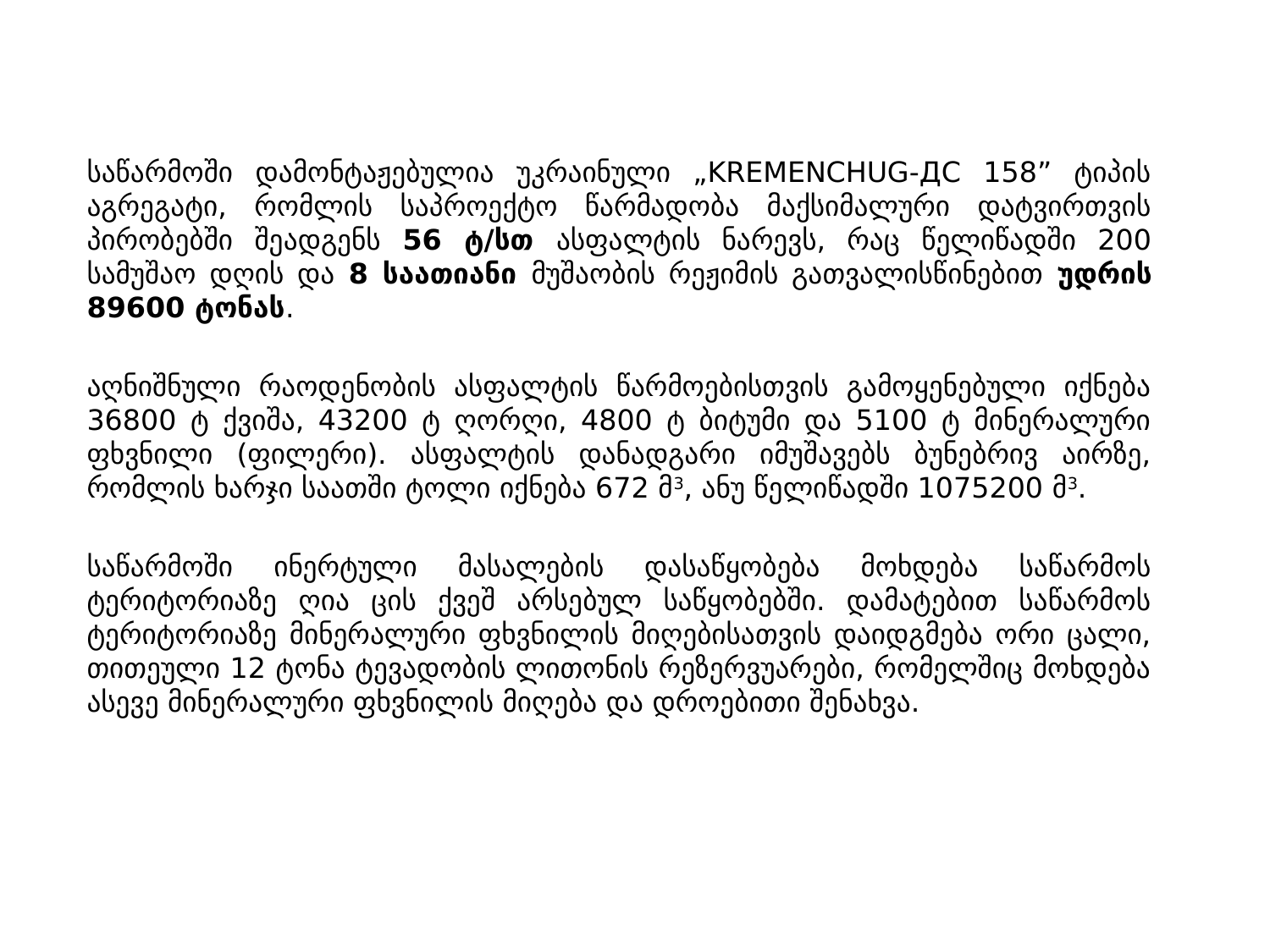

საწარმოში დამონტაჟებულია უკრაინული „KREMENCHUG-ДC 158” ტიპის აგრეგატი, რომლის საპროექტო წარმადობა მაქსიმალური დატვირთვის პირობებში შეადგენს 56 ტ/სთ ასფალტის ნარევს, რაც წელიწადში 200 სამუშაო დღის და 8 საათიანი მუშაობის რეჟიმის გათვალისწინებით უდრის 89600 ტონას.

აღნიშნული რაოდენობის ასფალტის წარმოებისთვის გამოყენებული იქნება 36800 ტ ქვიშა, 43200 ტ ღორღი, 4800 ტ ბიტუმი და 5100 ტ მინერალური ფხვნილი (ფილერი). ასფალტის დანადგარი იმუშავებს ბუნებრივ აირზე, რომლის ხარჯი საათში ტოლი იქნება 672 მ3, ანუ წელიწადში 1075200 მ3.

საწარმოში ინერტული მასალების დასაწყობება მოხდება საწარმოს ტერიტორიაზე ღია ცის ქვეშ არსებულ საწყობებში. დამატებით საწარმოს ტერიტორიაზე მინერალური ფხვნილის მიღებისათვის დაიდგმება ორი ცალი, თითეული 12 ტონა ტევადობის ლითონის რეზერვუარები, რომელშიც მოხდება ასევე მინერალური ფხვნილის მიღება და დროებითი შენახვა.